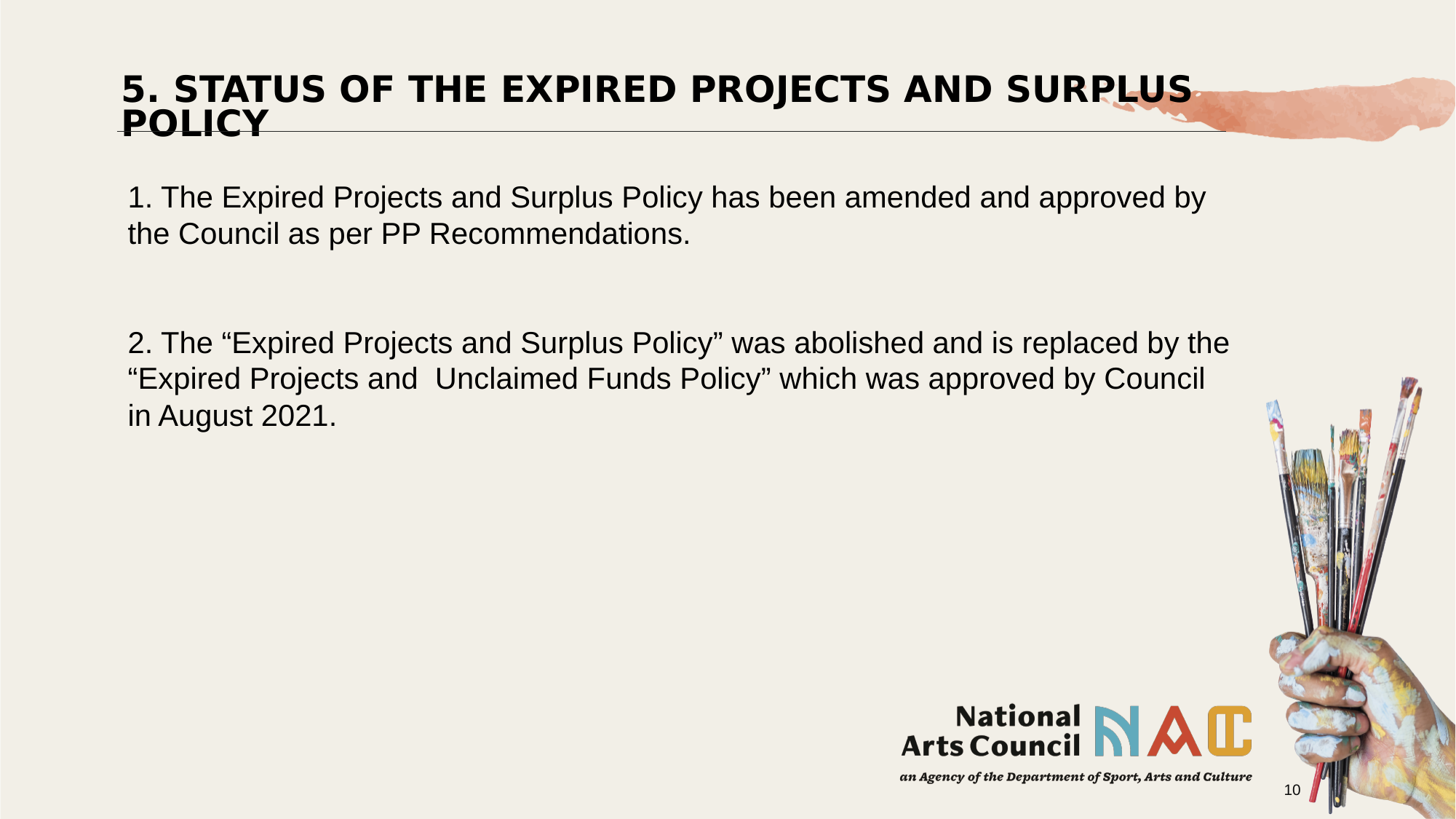

5. STATUS OF THE EXPIRED PROJECTS AND SURPLUS POLICY
1. The Expired Projects and Surplus Policy has been amended and approved by the Council as per PP Recommendations.

2. The “Expired Projects and Surplus Policy” was abolished and is replaced by the “Expired Projects and  Unclaimed Funds Policy” which was approved by Council  in August 2021.
10